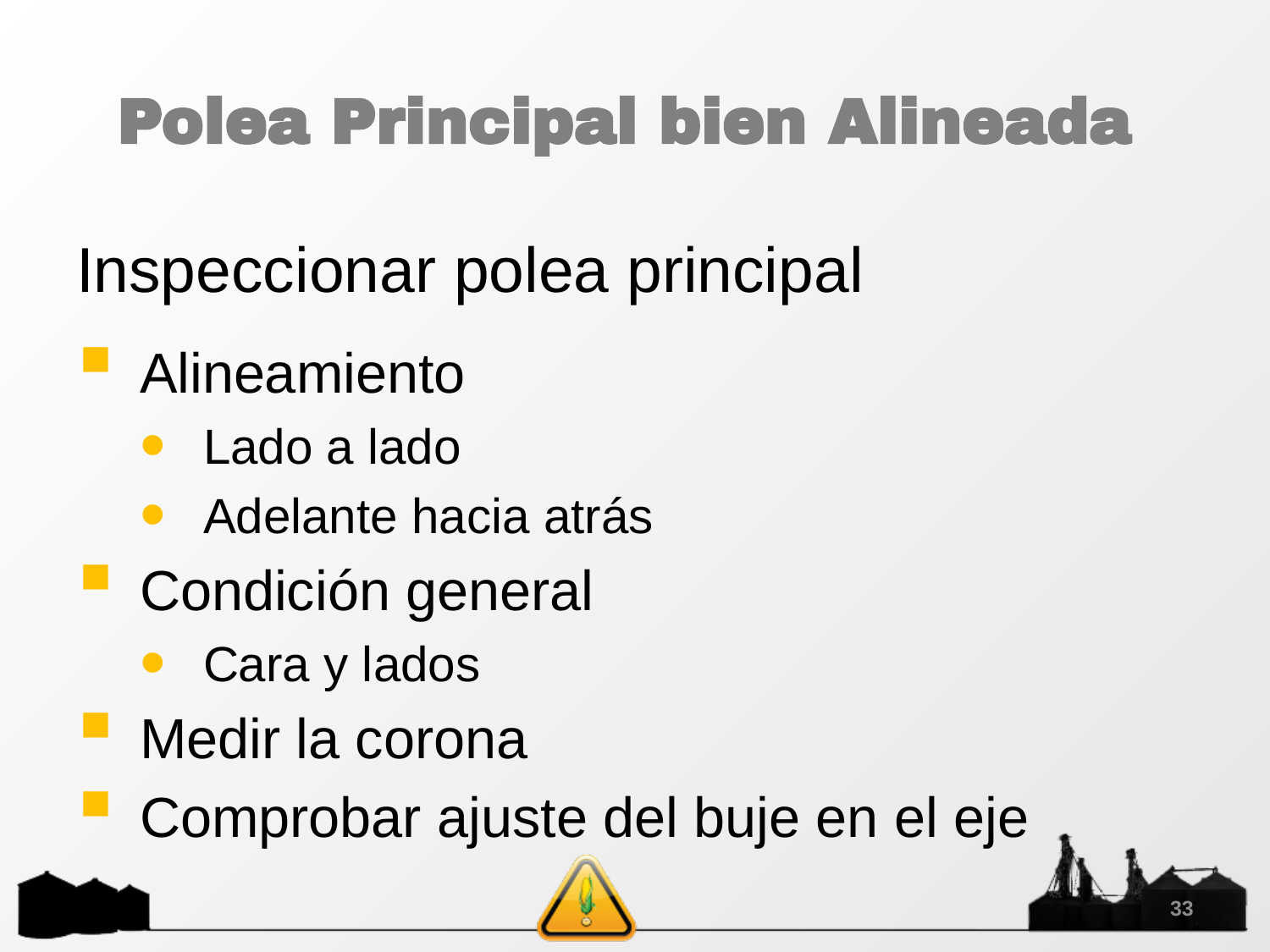

# Polea Principal bien Alineada
Inspeccionar polea principal
Alineamiento
Lado a lado
Adelante hacia atrás
Condición general
Cara y lados
Medir la corona
Comprobar ajuste del buje en el eje
33